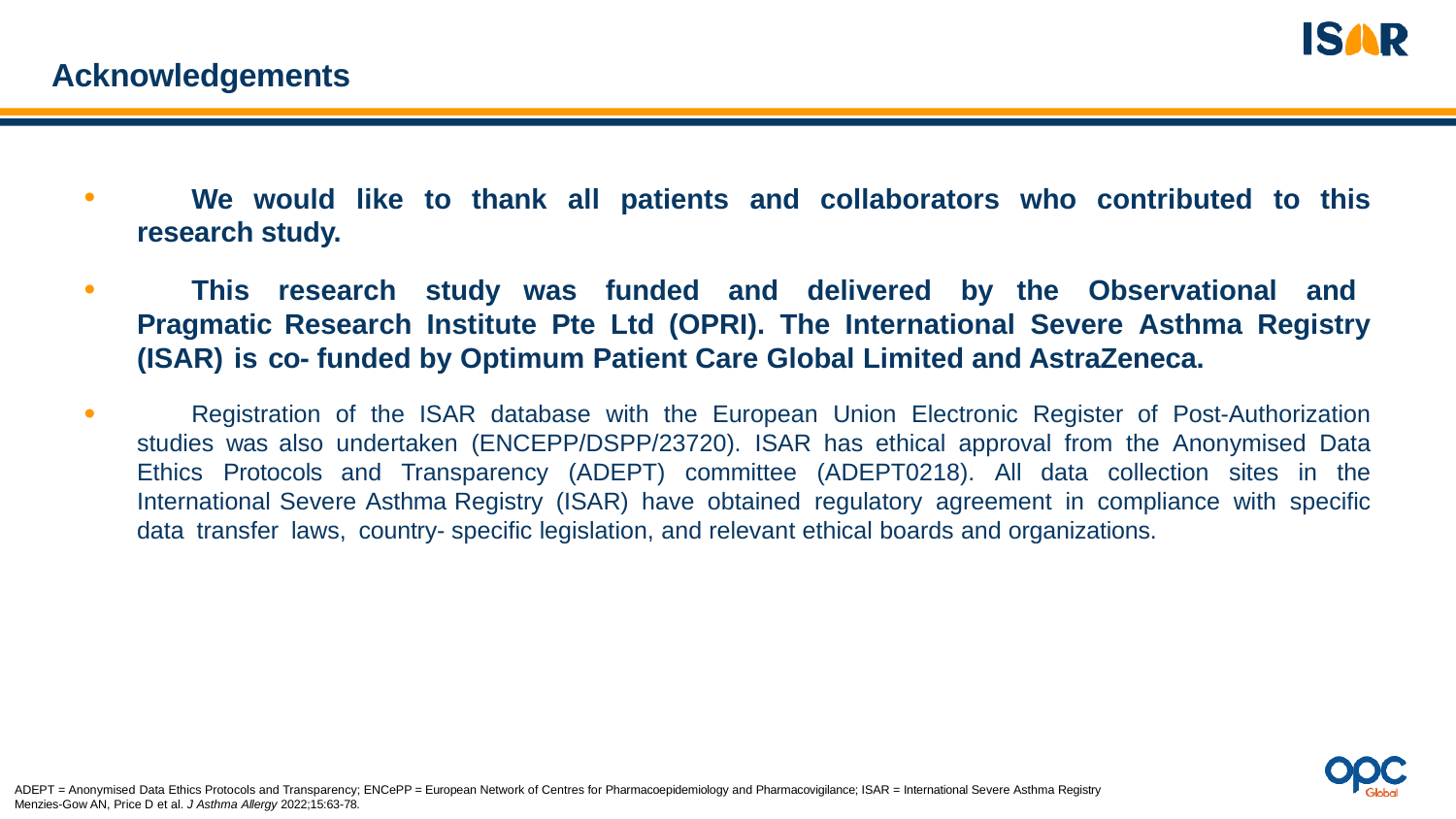

# Acknowledgements
	We would like to thank all patients and collaborators who contributed to this research study.
	This  research  study was  funded  and  delivered  by the  Observational  and  Pragmatic Research Institute Pte Ltd (OPRI). The International Severe Asthma Registry (ISAR) is co- funded by Optimum Patient Care Global Limited and AstraZeneca.
	Registration of the ISAR database with the European Union Electronic Register of Post-Authorization studies was also undertaken (ENCEPP/DSPP/23720). ISAR has ethical approval from the Anonymised Data Ethics Protocols and Transparency (ADEPT) committee (ADEPT0218). All data collection sites in the International Severe Asthma Registry (ISAR) have obtained regulatory agreement in compliance with specific data transfer laws, country- specific legislation, and relevant ethical boards and organizations.
ADEPT = Anonymised Data Ethics Protocols and Transparency; ENCePP = European Network of Centres for Pharmacoepidemiology and Pharmacovigilance; ISAR = International Severe Asthma Registry Menzies-Gow AN, Price D et al. J Asthma Allergy 2022;15:63-78.